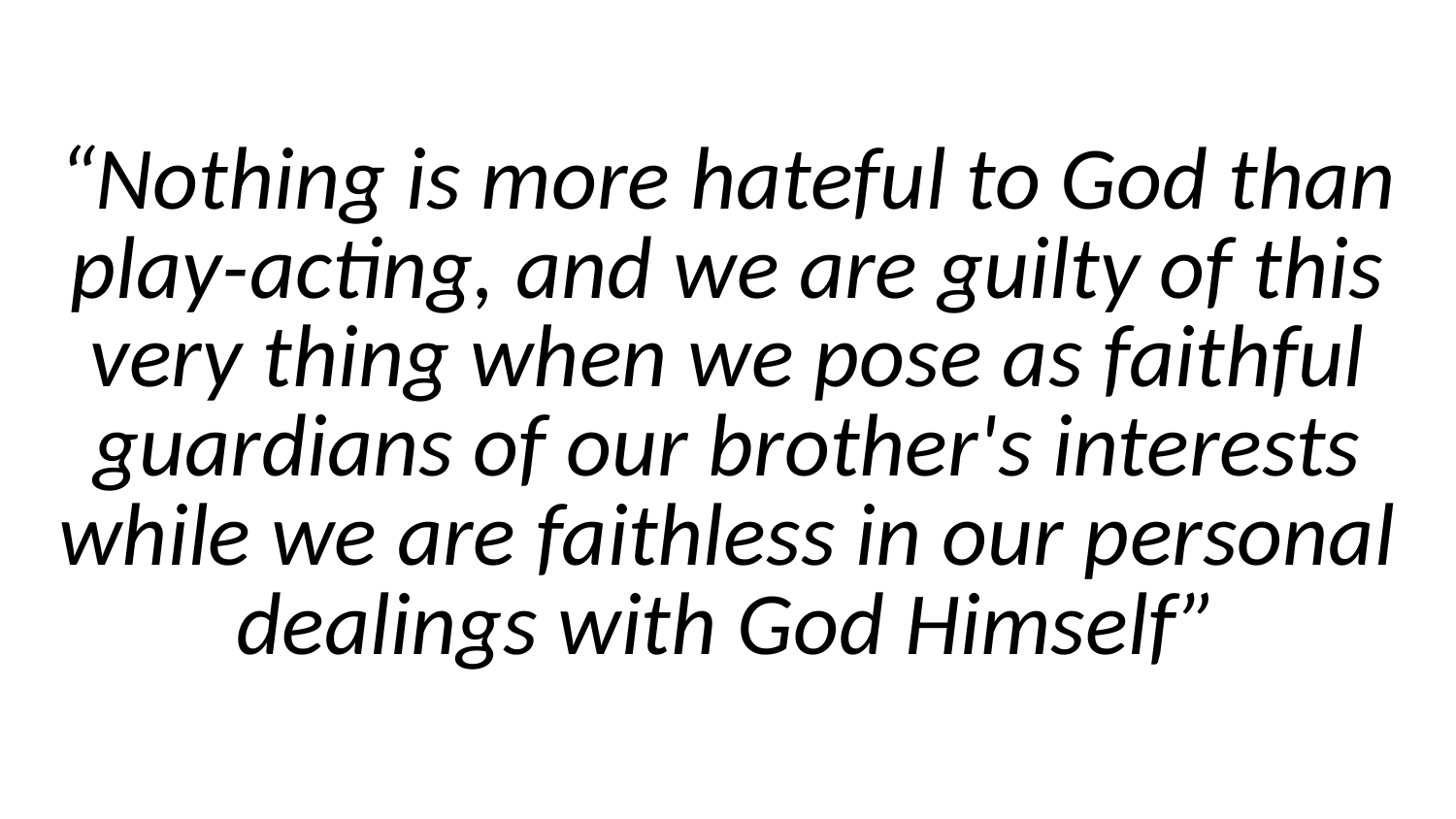

# “Nothing is more hateful to God than play-acting, and we are guilty of this very thing when we pose as faithful guardians of our brother's interests while we are faithless in our personal dealings with God Himself”